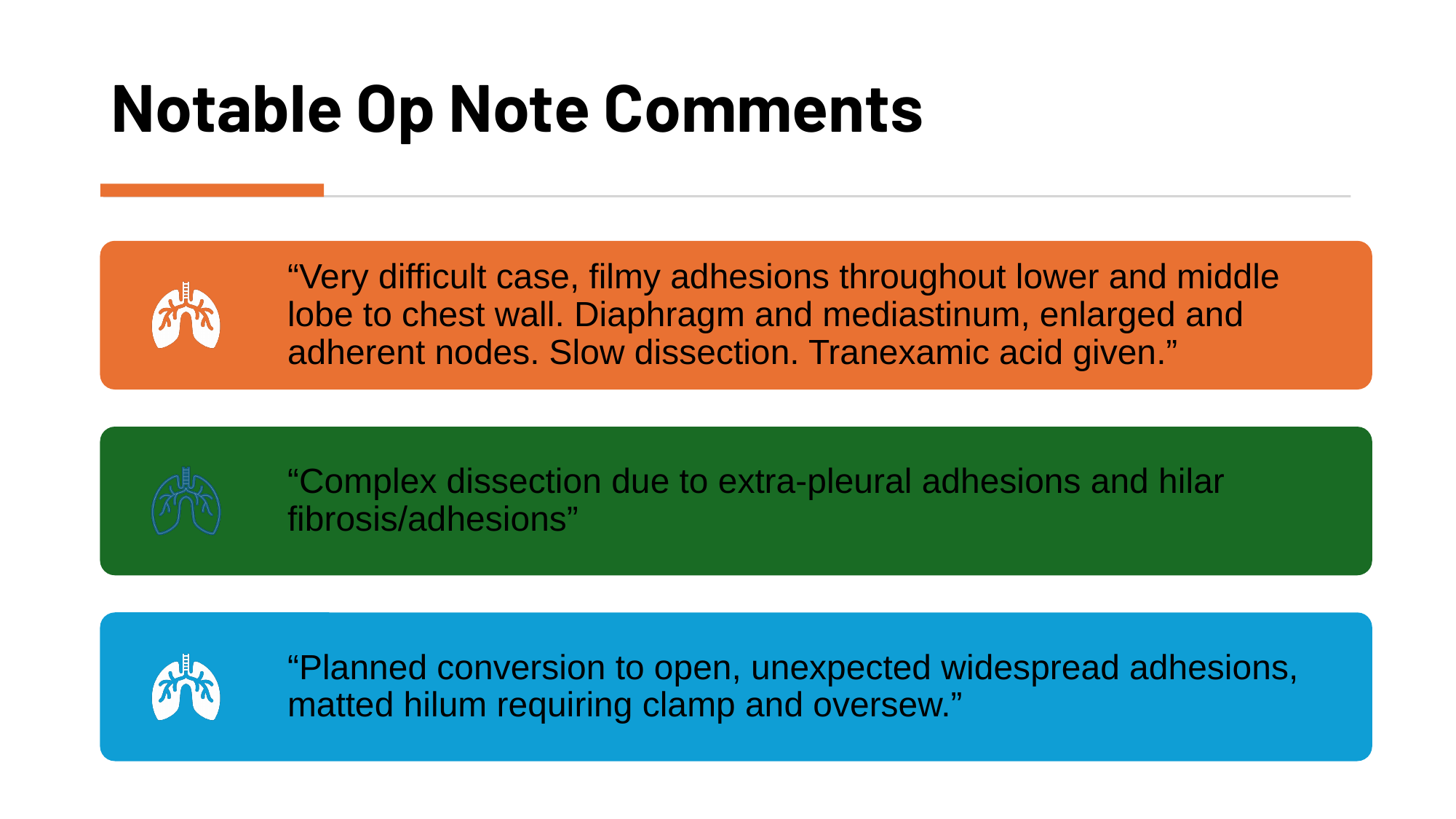

# Notable Op Note Comments

“Very difficult case, filmy adhesions throughout lower and middle lobe to chest wall. Diaphragm and mediastinum, enlarged and adherent nodes. Slow dissection. Tranexamic acid given.”
“Complex dissection due to extra-pleural adhesions and hilar fibrosis/adhesions”
“Planned conversion to open, unexpected widespread adhesions, matted hilum requiring clamp and oversew.”